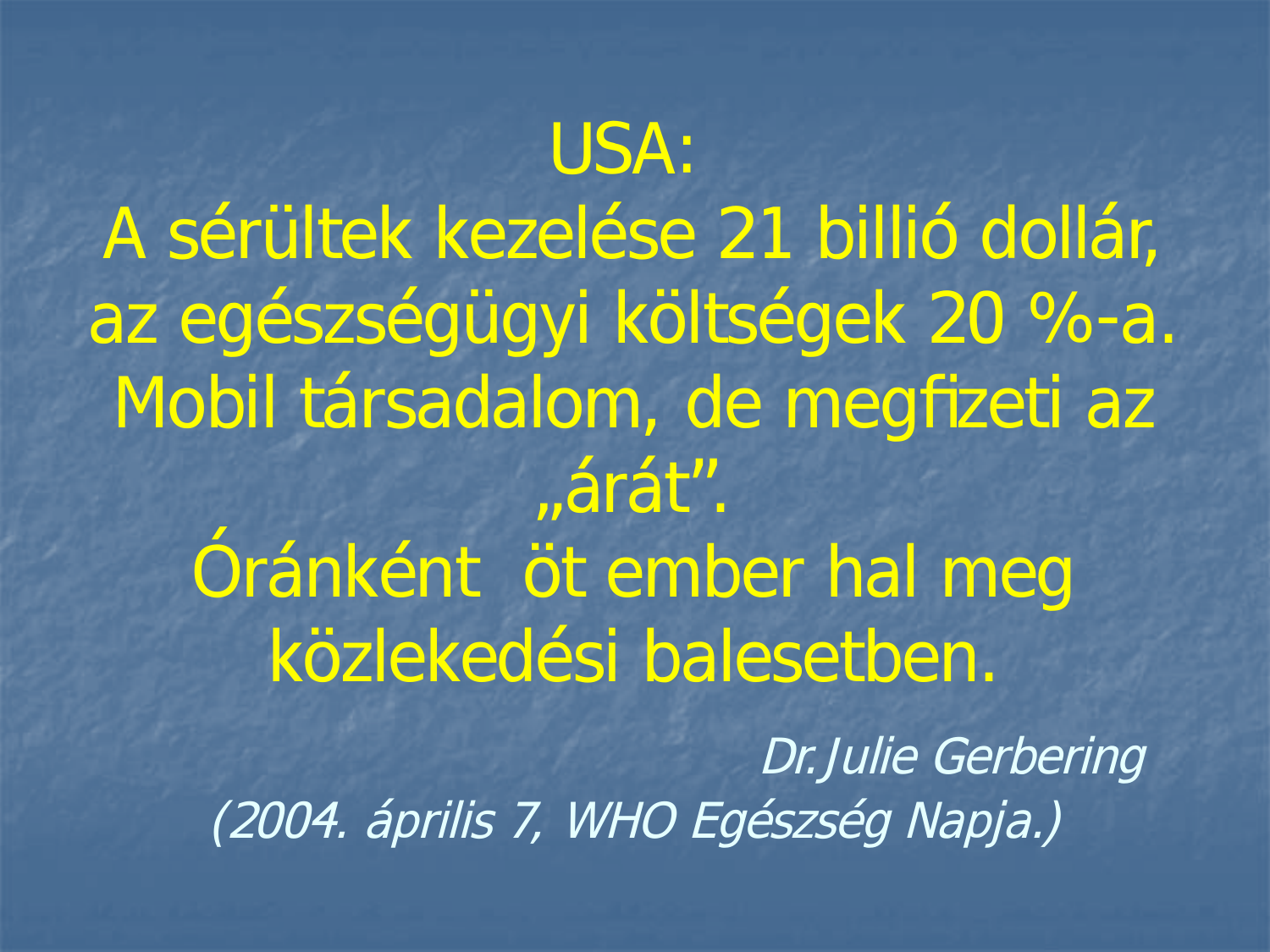

# USA: A sérültek kezelése 21 billió dollár, az egészségügyi költségek 20 %-a. Mobil társadalom, de megfizeti az „árát”. Óránként  öt ember hal meg közlekedési balesetben. Dr.Julie Gerbering (2004. április 7, WHO Egészség Napja.)